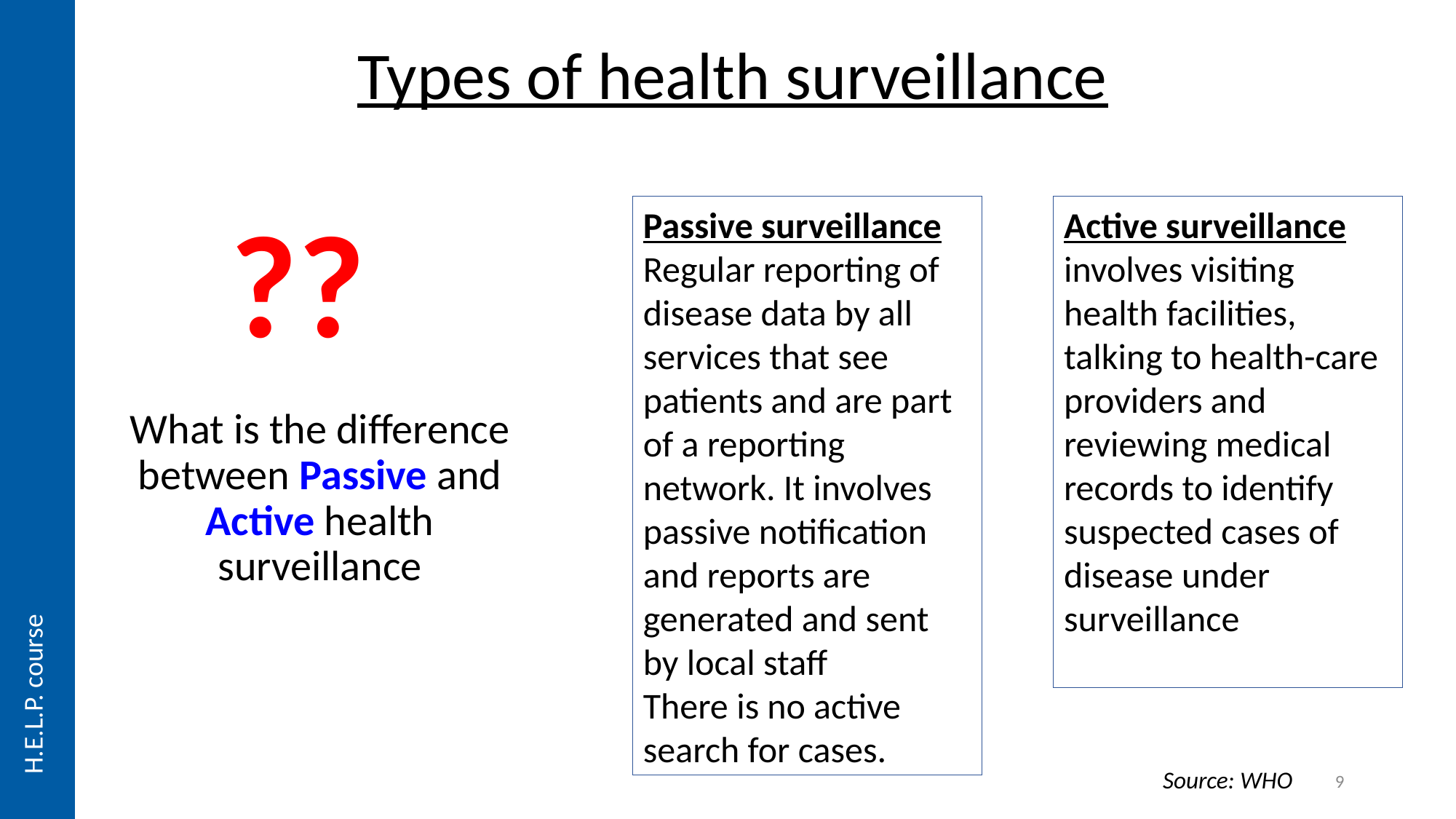

Types of health surveillance
??
Passive surveillance
Regular reporting of disease data by all services that see patients and are part of a reporting network. It involves passive notification and reports are generated and sent by local staff
There is no active search for cases.
Active surveillance
involves visiting health facilities, talking to health-care providers and reviewing medical records to identify suspected cases of disease under surveillance

What is the difference between Passive and Active health surveillance
H.E.L.P. course
9
Source: WHO